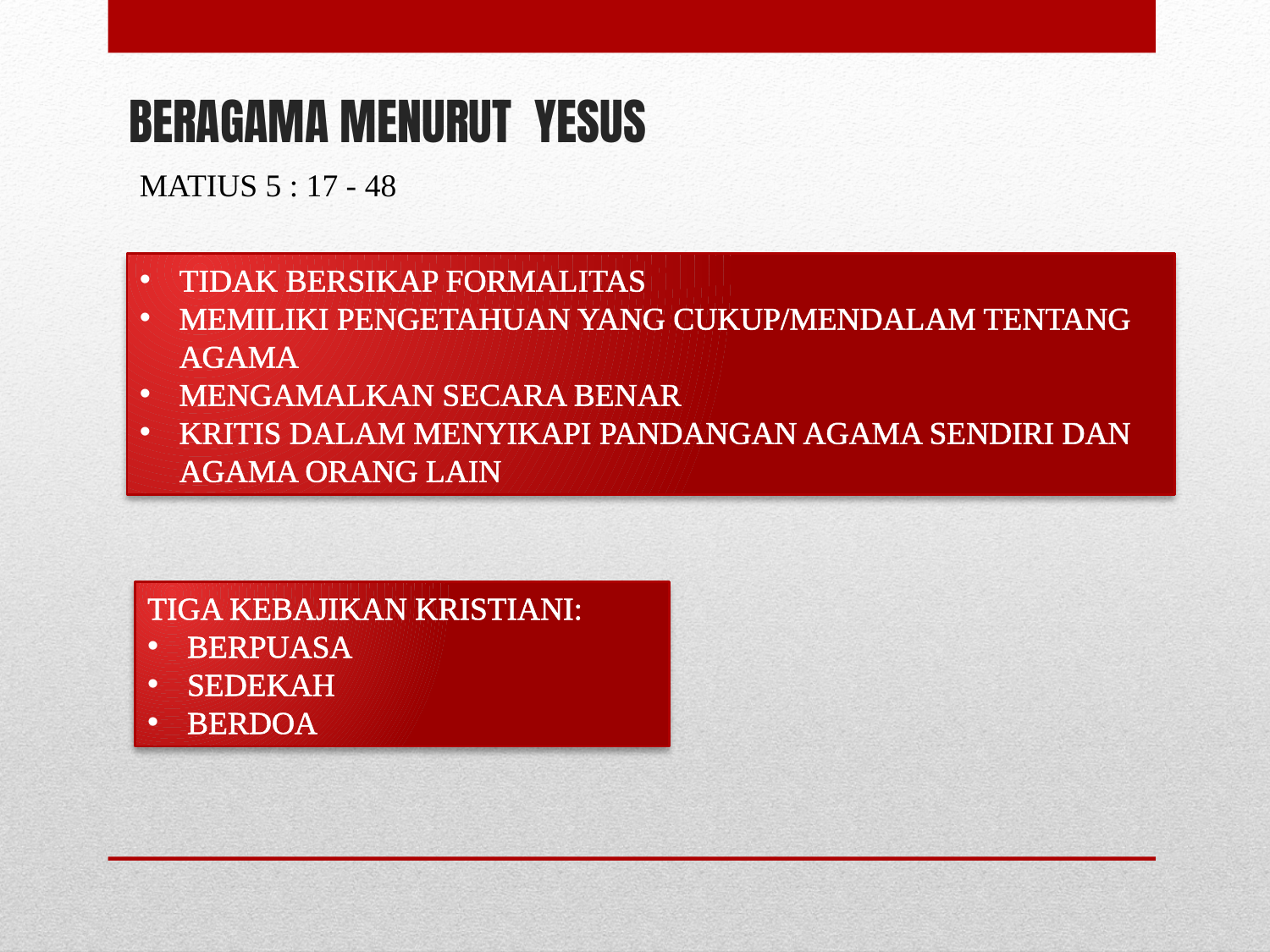

# BERAGAMA MENURUT  YESUS
MATIUS 5 : 17 - 48
TIDAK BERSIKAP FORMALITAS
MEMILIKI PENGETAHUAN YANG CUKUP/MENDALAM TENTANG AGAMA
MENGAMALKAN SECARA BENAR
KRITIS DALAM MENYIKAPI PANDANGAN AGAMA SENDIRI DAN  AGAMA ORANG LAIN
TIGA KEBAJIKAN KRISTIANI:
BERPUASA
SEDEKAH
BERDOA